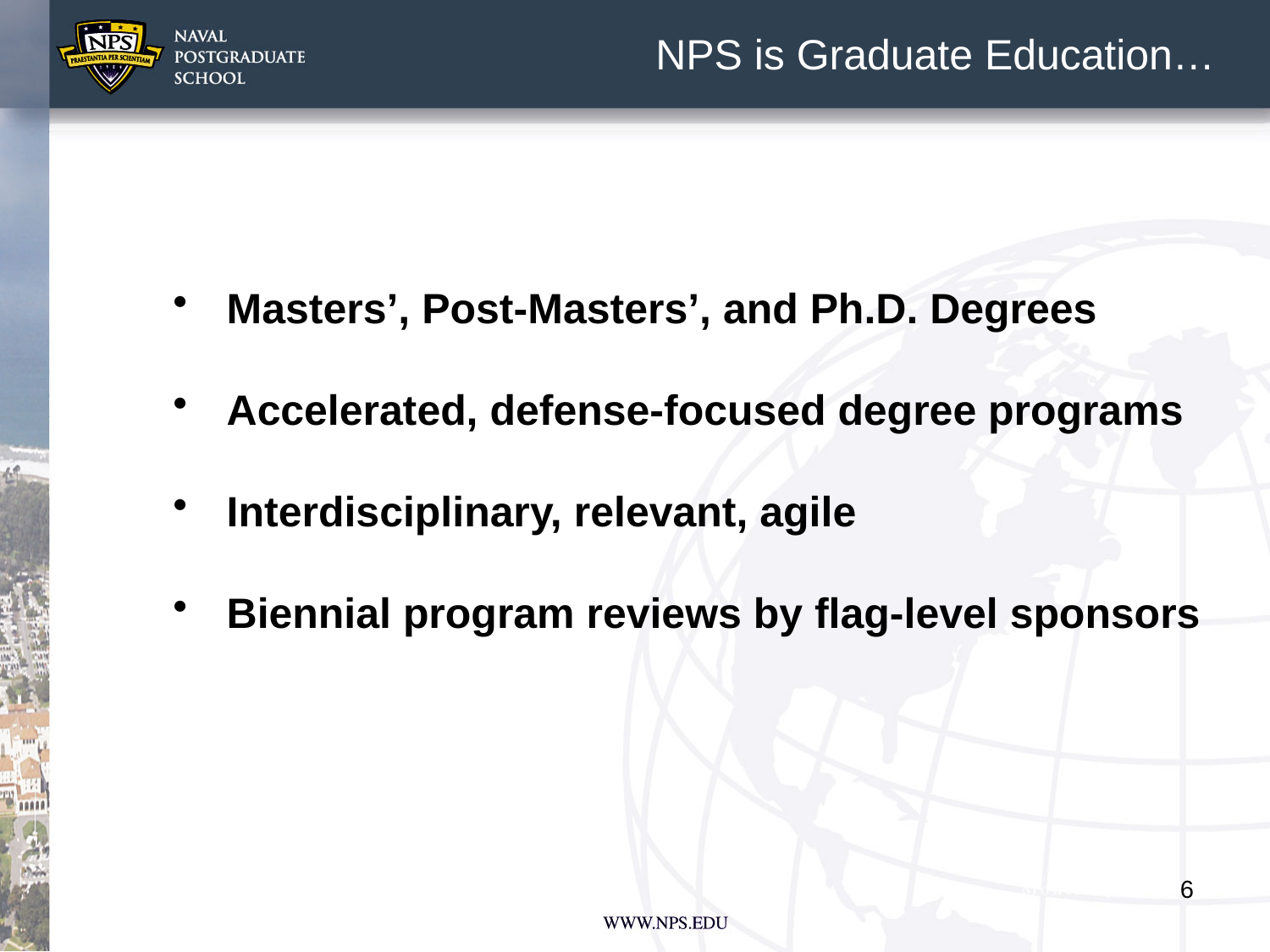

NPS is Graduate Education…
  Masters’, Post-Masters’, and Ph.D. Degrees
  Accelerated, defense-focused degree programs

  Interdisciplinary, relevant, agile

  Biennial program reviews by flag-level sponsors
6